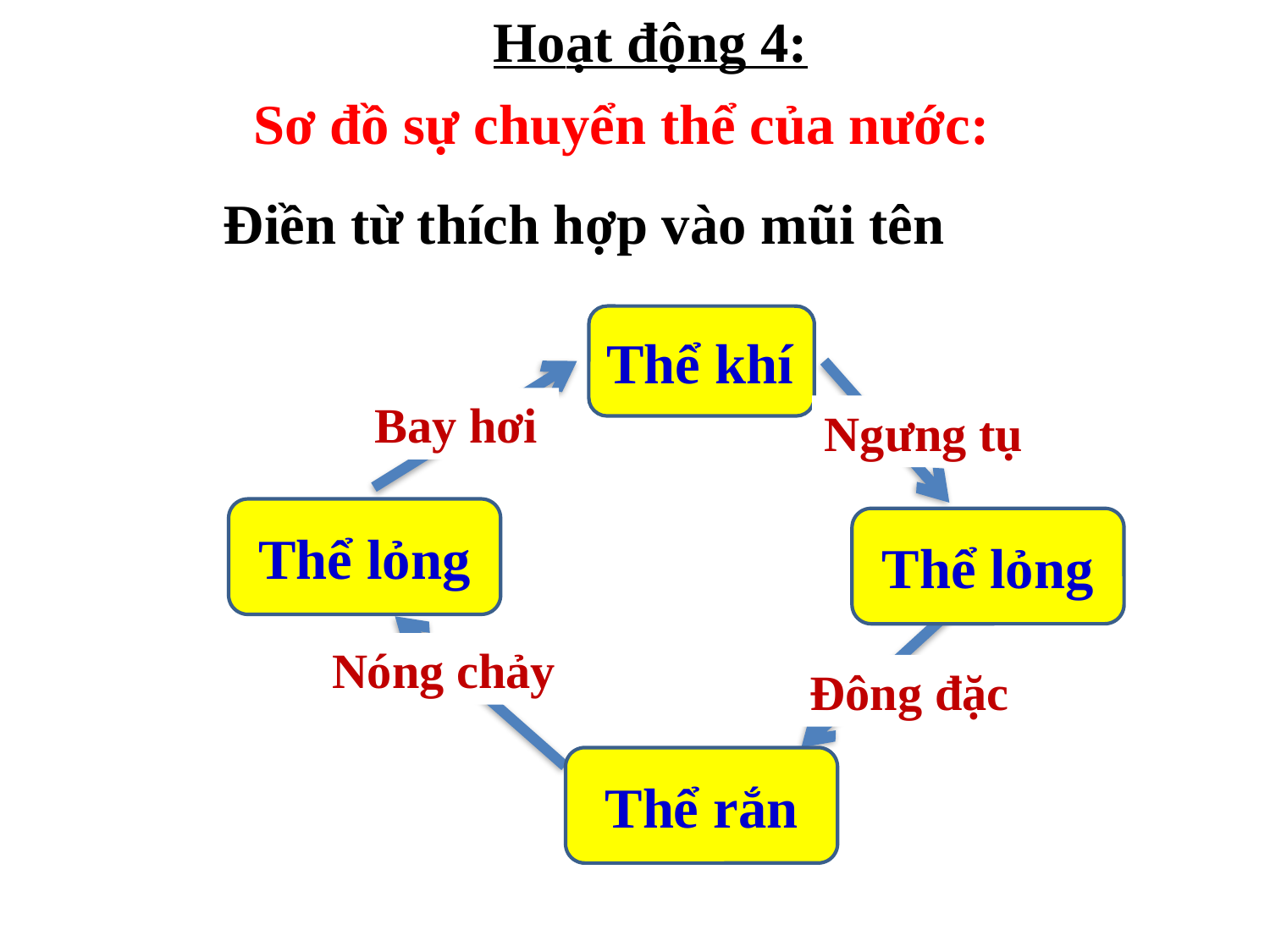

Hoạt động 4:
Sơ đồ sự chuyển thể của nước:
Điền từ thích hợp vào mũi tên
Thể khí
Bay hơi
Ngưng tụ
Thể lỏng
Thể lỏng
Nóng chảy
Đông đặc
Thể rắn